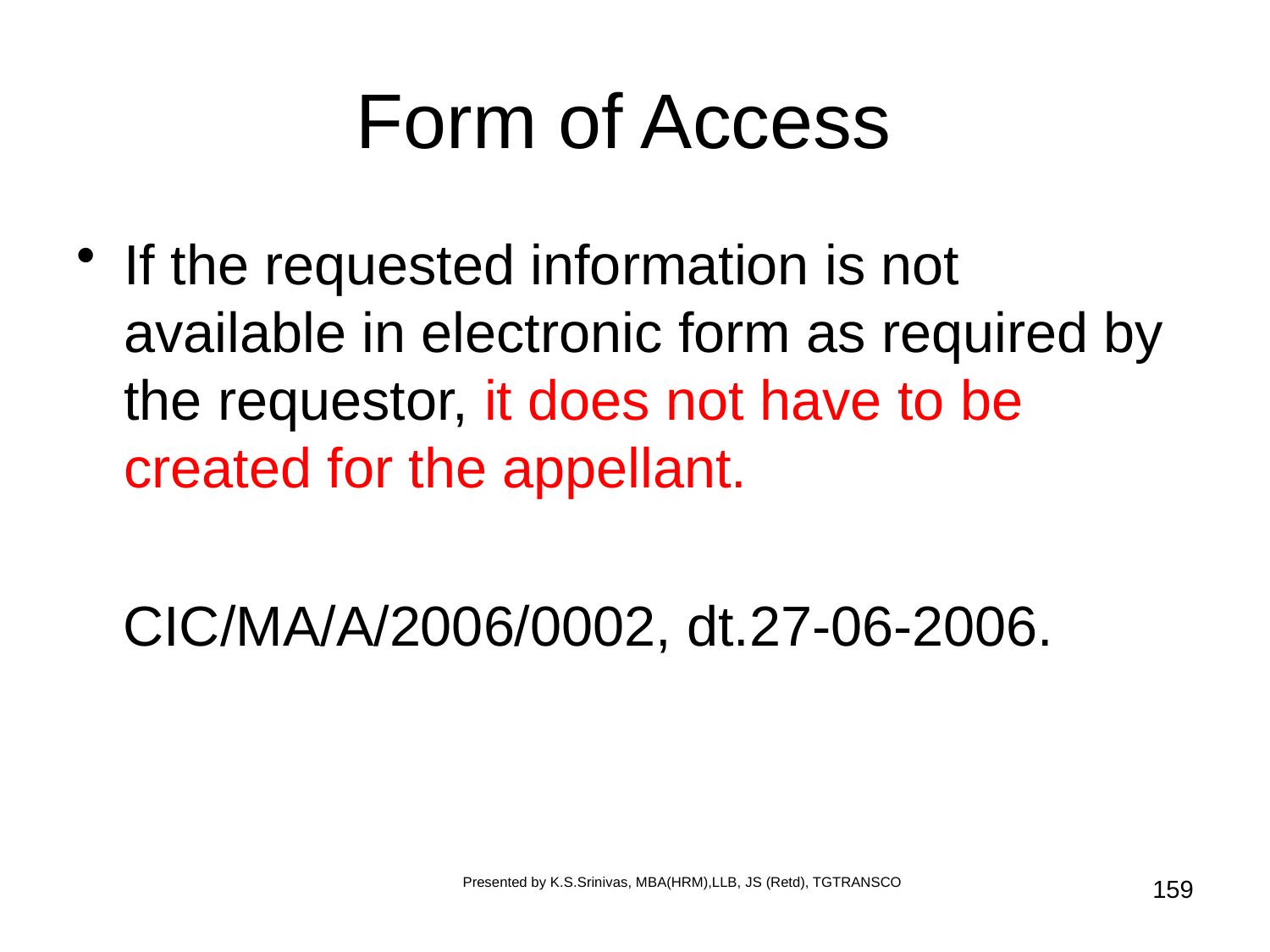

# Form of Access
If the requested information is not available in electronic form as required by the requestor, it does not have to be created for the appellant.

   CIC/MA/A/2006/0002, dt.27-06-2006.
Presented by K.S.Srinivas, MBA(HRM),LLB, JS (Retd), TGTRANSCO
159